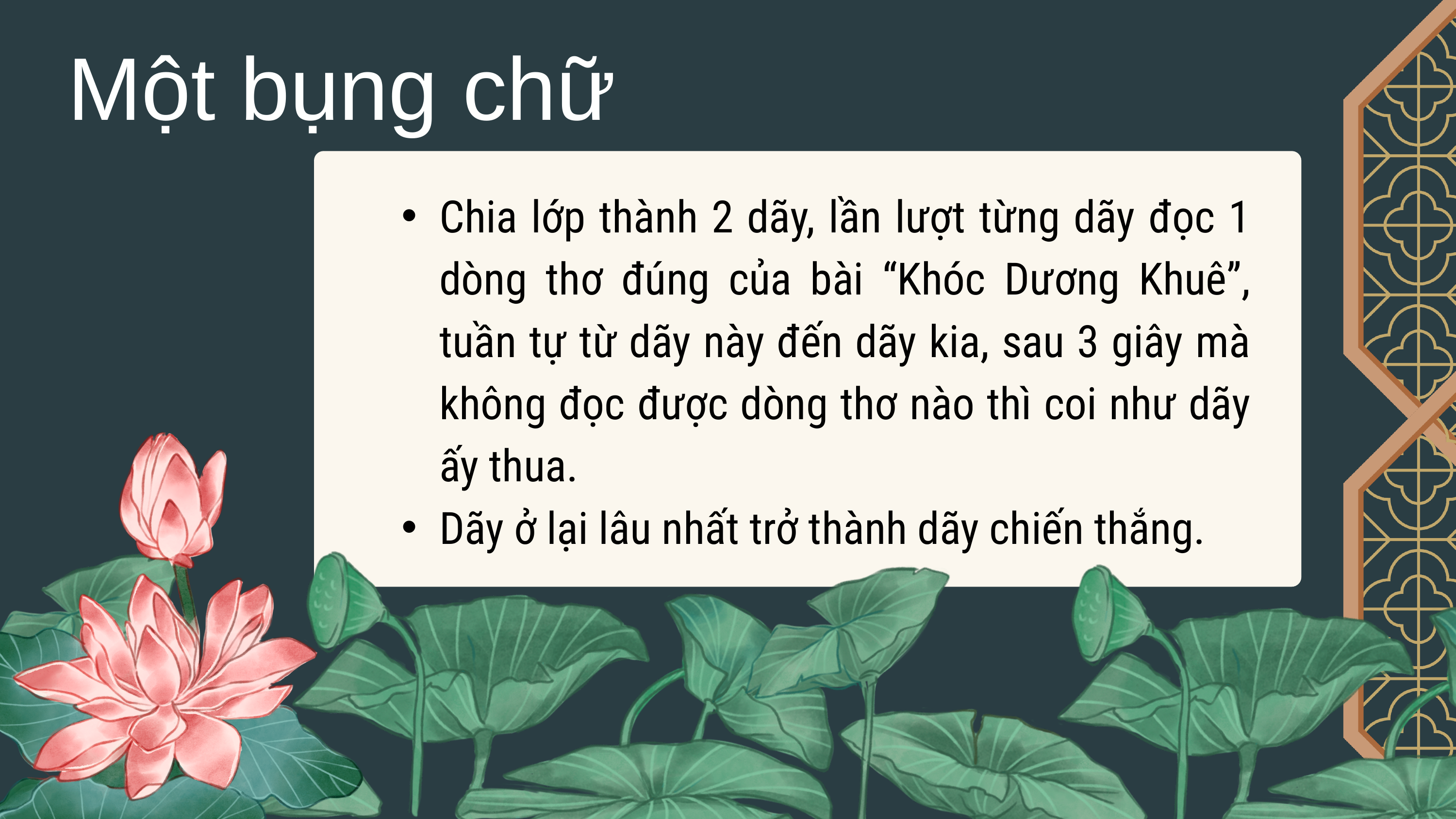

Một bụng chữ

Chia lớp thành 2 dãy, lần lượt từng dãy đọc 1 dòng thơ đúng của bài “Khóc Dương Khuê”, tuần tự từ dãy này đến dãy kia, sau 3 giây mà không đọc được dòng thơ nào thì coi như dãy ấy thua.
Dãy ở lại lâu nhất trở thành dãy chiến thắng.